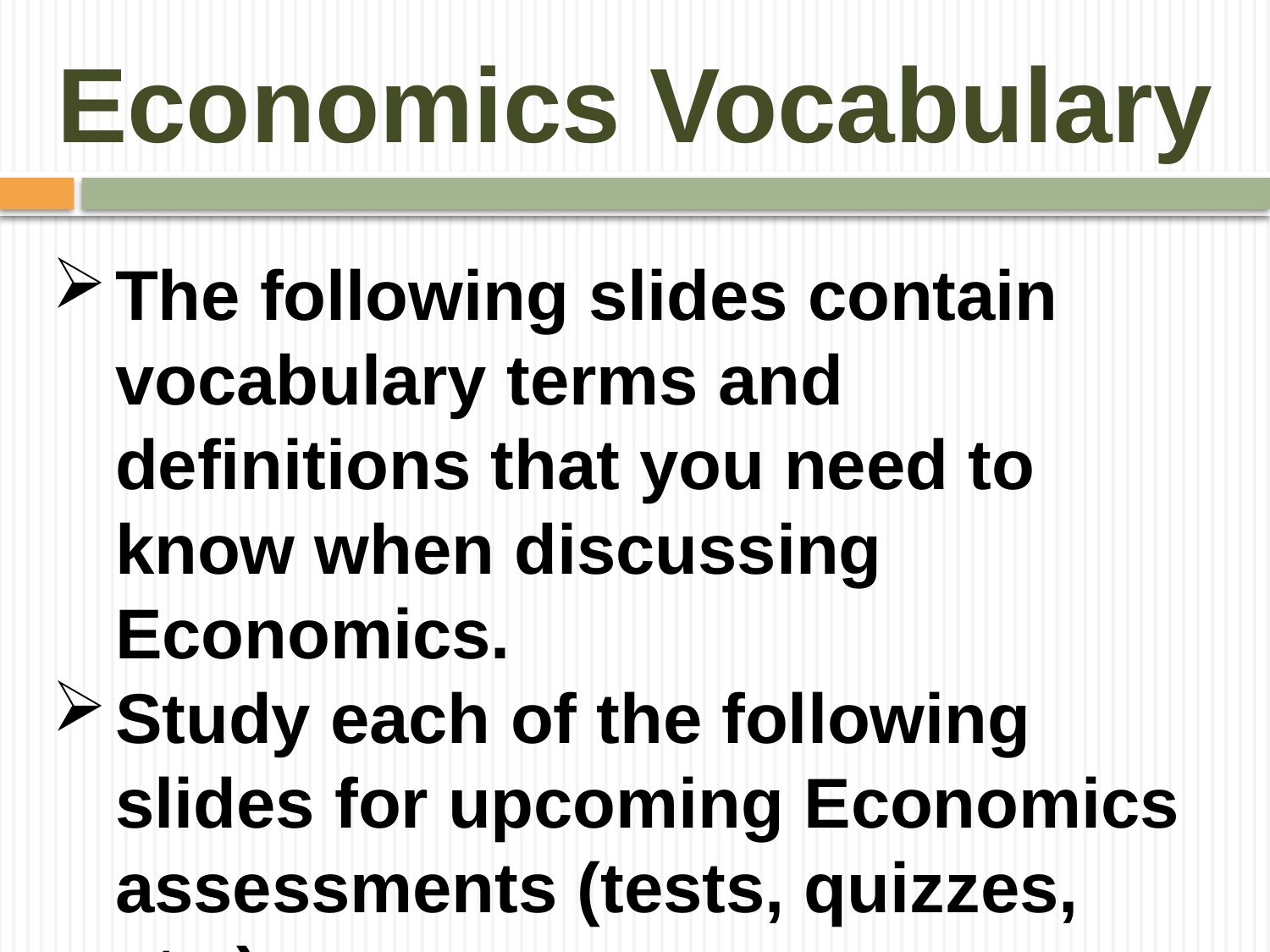

# Economics Vocabulary
The following slides contain vocabulary terms and definitions that you need to know when discussing Economics.
Study each of the following slides for upcoming Economics assessments (tests, quizzes, etc.).